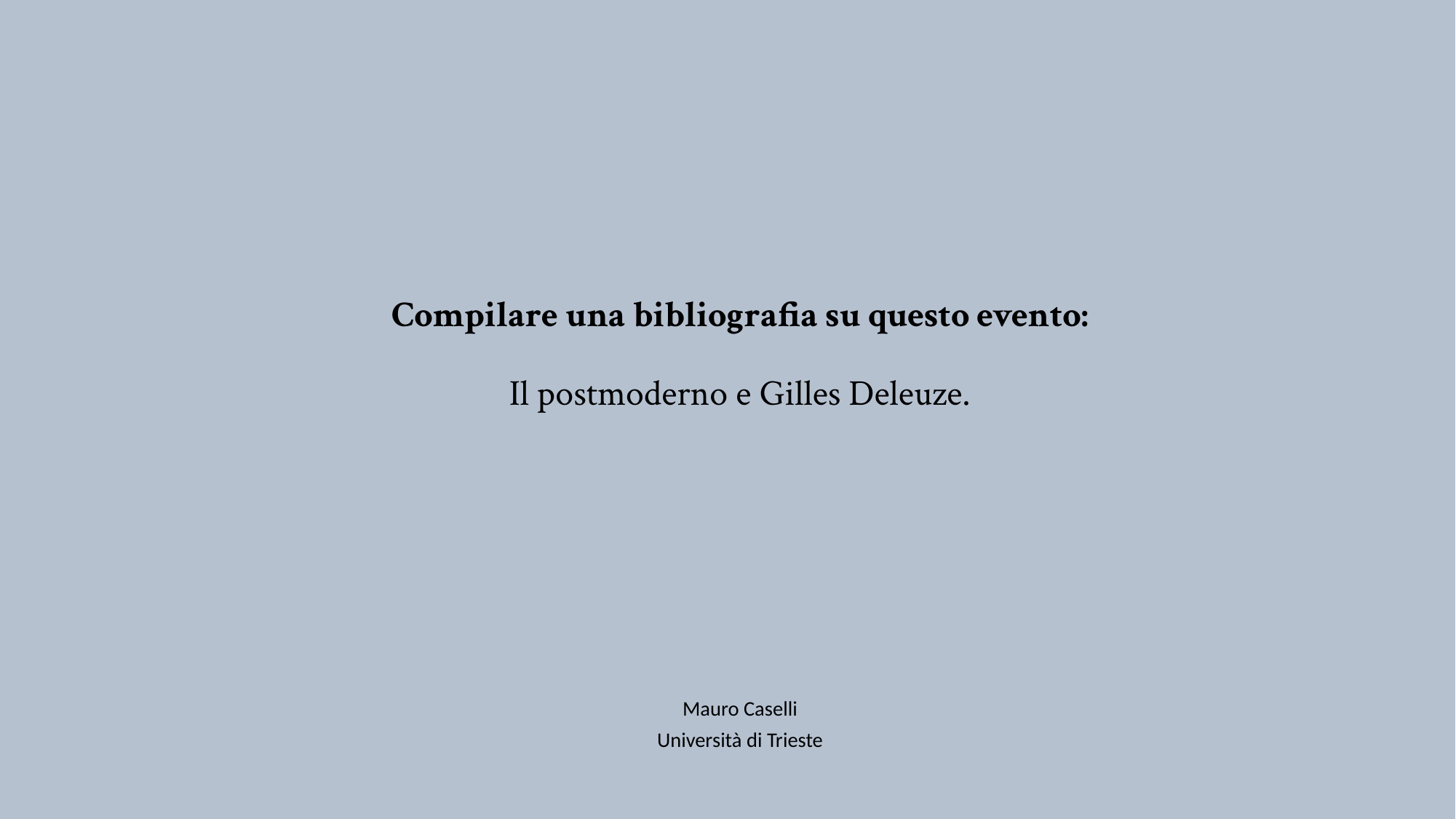

# Compilare una bibliografia su questo evento: Il postmoderno e Gilles Deleuze.
Mauro Caselli
Università di Trieste